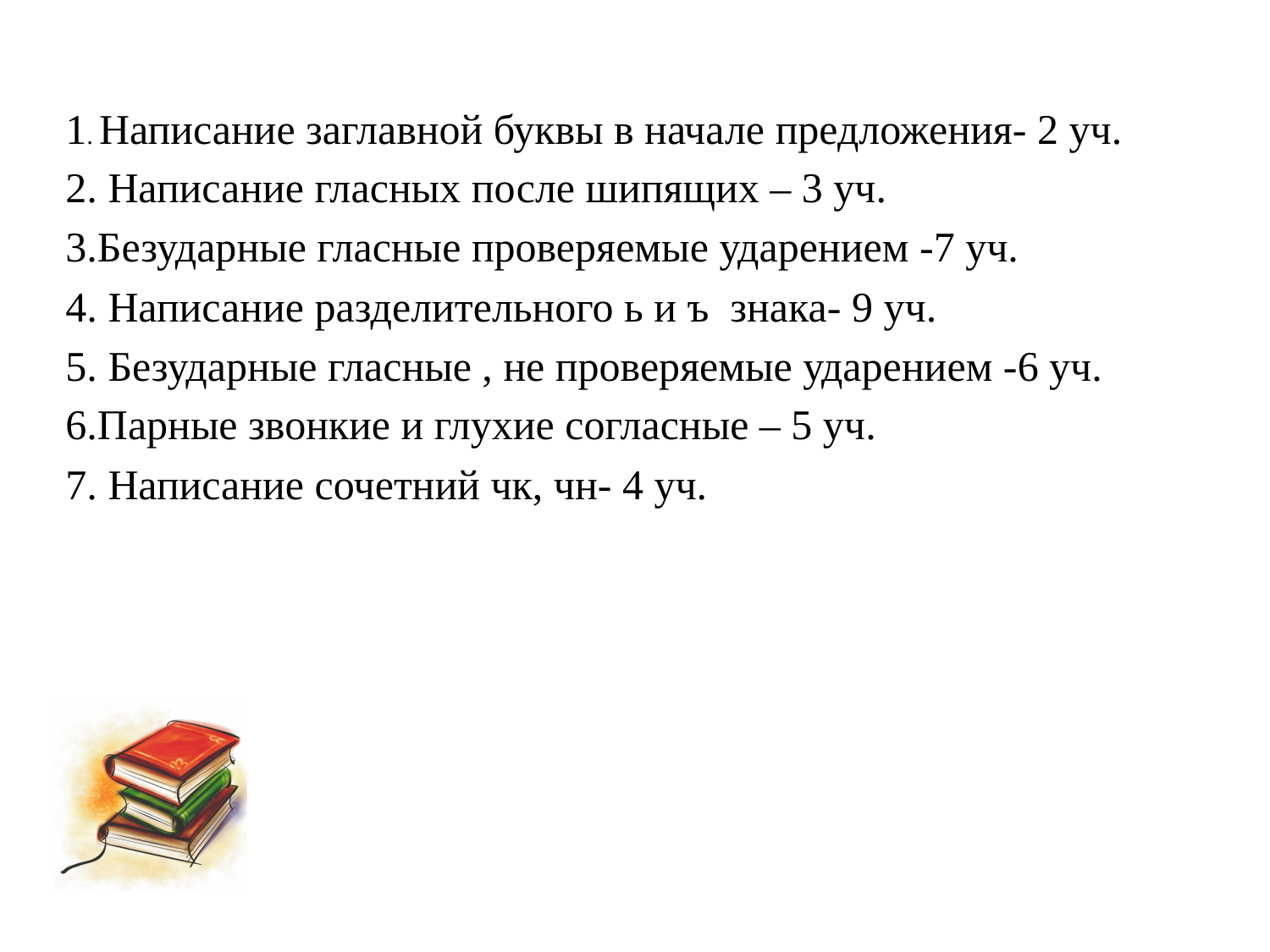

1. Написание заглавной буквы в начале предложения- 2 уч.
2. Написание гласных после шипящих – 3 уч.
3.Безударные гласные проверяемые ударением -7 уч.
4. Написание разделительного ь и ъ  знака- 9 уч.
5. Безударные гласные , не проверяемые ударением -6 уч.
6.Парные звонкие и глухие согласные – 5 уч.
7. Написание сочетний чк, чн- 4 уч.
#